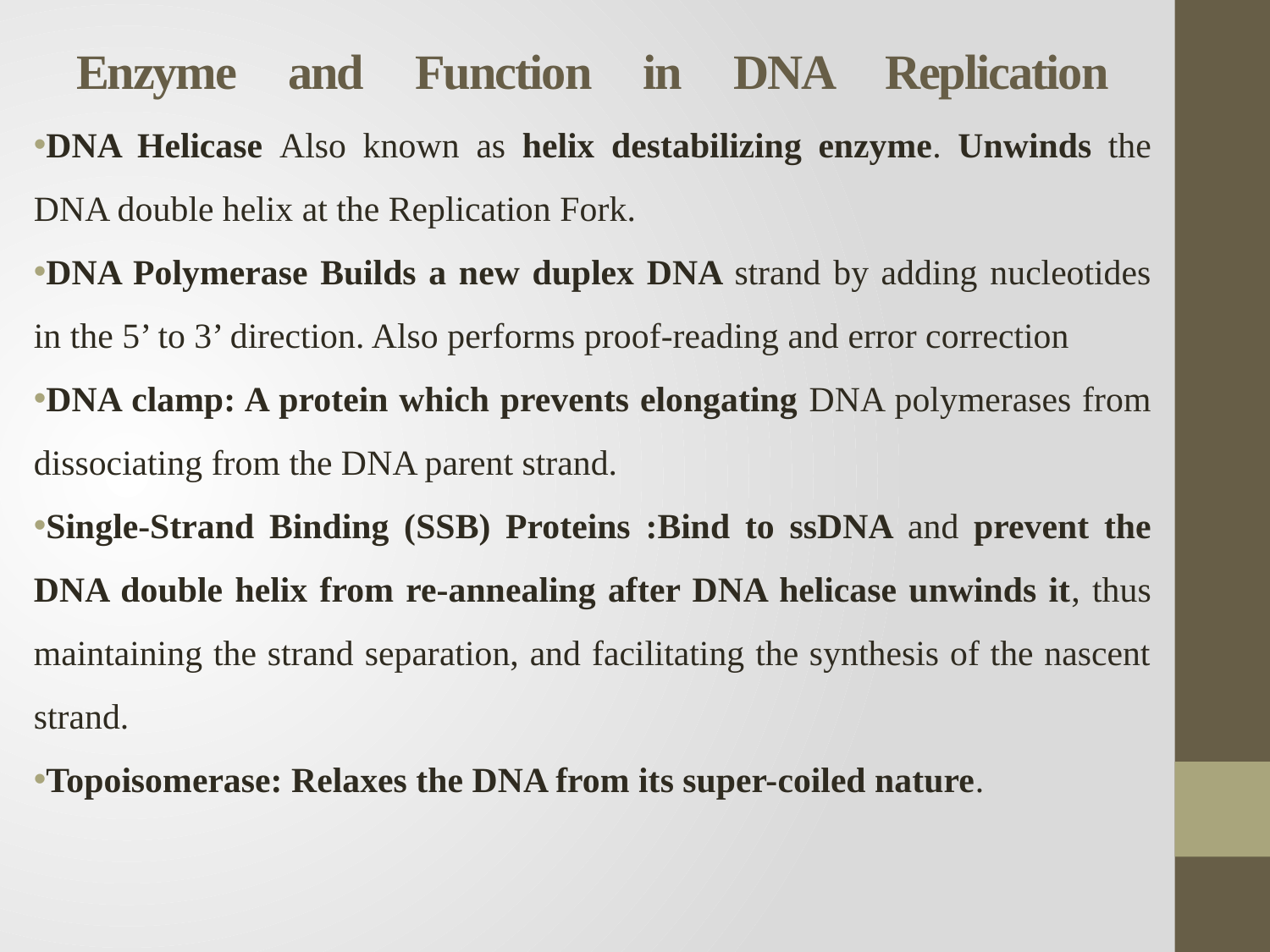

# Enzyme and Function in DNA Replication
DNA Helicase Also known as helix destabilizing enzyme. Unwinds the DNA double helix at the Replication Fork.
DNA Polymerase Builds a new duplex DNA strand by adding nucleotides in the 5’ to 3’ direction. Also performs proof-reading and error correction
DNA clamp: A protein which prevents elongating DNA polymerases from dissociating from the DNA parent strand.
Single-Strand Binding (SSB) Proteins :Bind to ssDNA and prevent the DNA double helix from re-annealing after DNA helicase unwinds it, thus maintaining the strand separation, and facilitating the synthesis of the nascent strand.
Topoisomerase: Relaxes the DNA from its super-coiled nature.